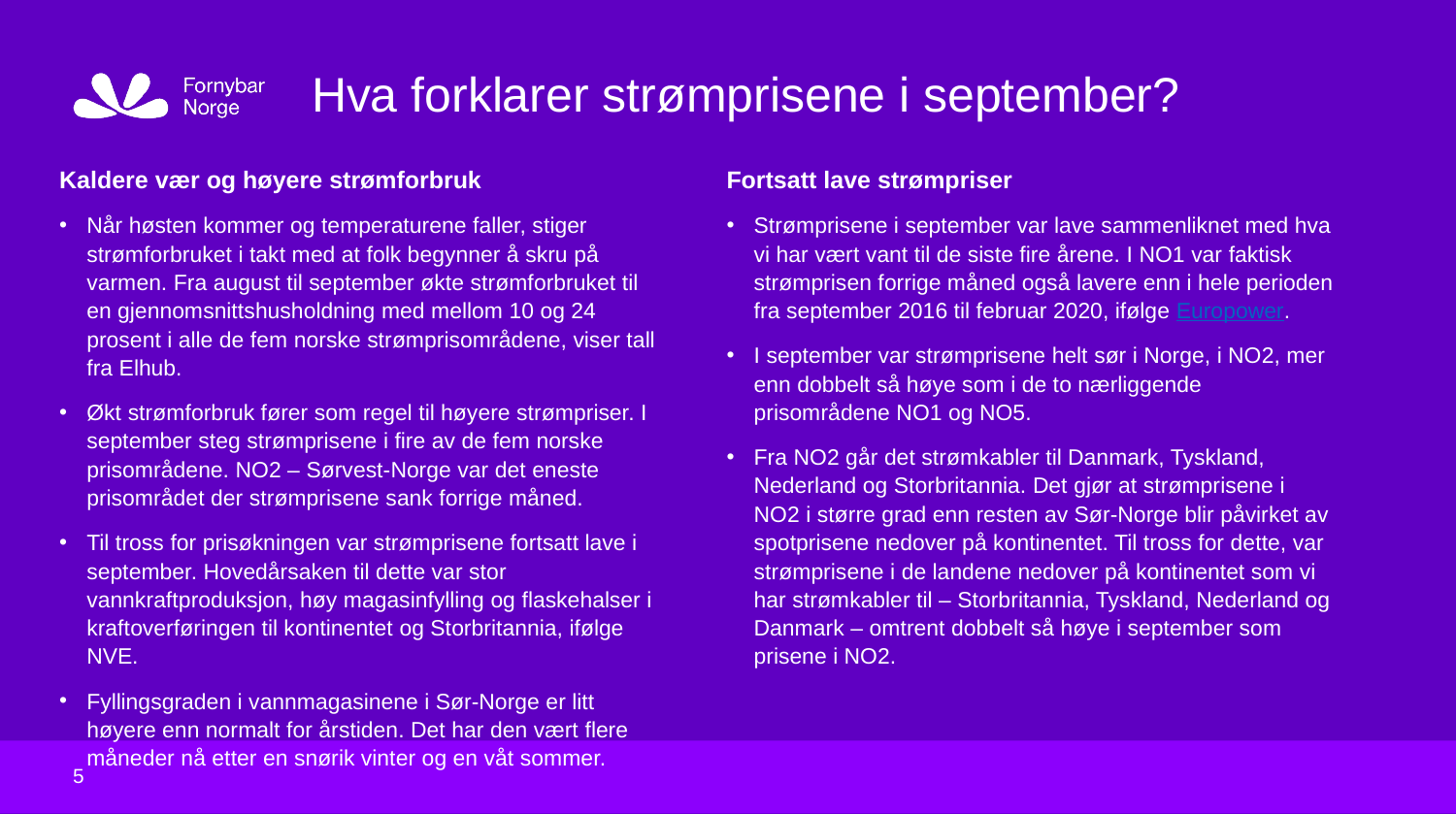

Oslo, dd.mm.yyyy
# Hva forklarer strømprisene i september?
Kaldere vær og høyere strømforbruk
Når høsten kommer og temperaturene faller, stiger strømforbruket i takt med at folk begynner å skru på varmen. Fra august til september økte strømforbruket til en gjennomsnittshusholdning med mellom 10 og 24 prosent i alle de fem norske strømprisområdene, viser tall fra Elhub.
Økt strømforbruk fører som regel til høyere strømpriser. I september steg strømprisene i fire av de fem norske prisområdene. NO2 – Sørvest-Norge var det eneste prisområdet der strømprisene sank forrige måned.
Til tross for prisøkningen var strømprisene fortsatt lave i september. Hovedårsaken til dette var stor vannkraftproduksjon, høy magasinfylling og flaskehalser i kraftoverføringen til kontinentet og Storbritannia, ifølge NVE.
Fyllingsgraden i vannmagasinene i Sør-Norge er litt høyere enn normalt for årstiden. Det har den vært flere måneder nå etter en snørik vinter og en våt sommer.

Fortsatt lave strømpriser
Strømprisene i september var lave sammenliknet med hva vi har vært vant til de siste fire årene. I NO1 var faktisk strømprisen forrige måned også lavere enn i hele perioden fra september 2016 til februar 2020, ifølge Europower.
I september var strømprisene helt sør i Norge, i NO2, mer enn dobbelt så høye som i de to nærliggende prisområdene NO1 og NO5.
Fra NO2 går det strømkabler til Danmark, Tyskland, Nederland og Storbritannia. Det gjør at strømprisene i NO2 i større grad enn resten av Sør-Norge blir påvirket av spotprisene nedover på kontinentet. Til tross for dette, var strømprisene i de landene nedover på kontinentet som vi har strømkabler til – Storbritannia, Tyskland, Nederland og Danmark – omtrent dobbelt så høye i september som prisene i NO2.

5